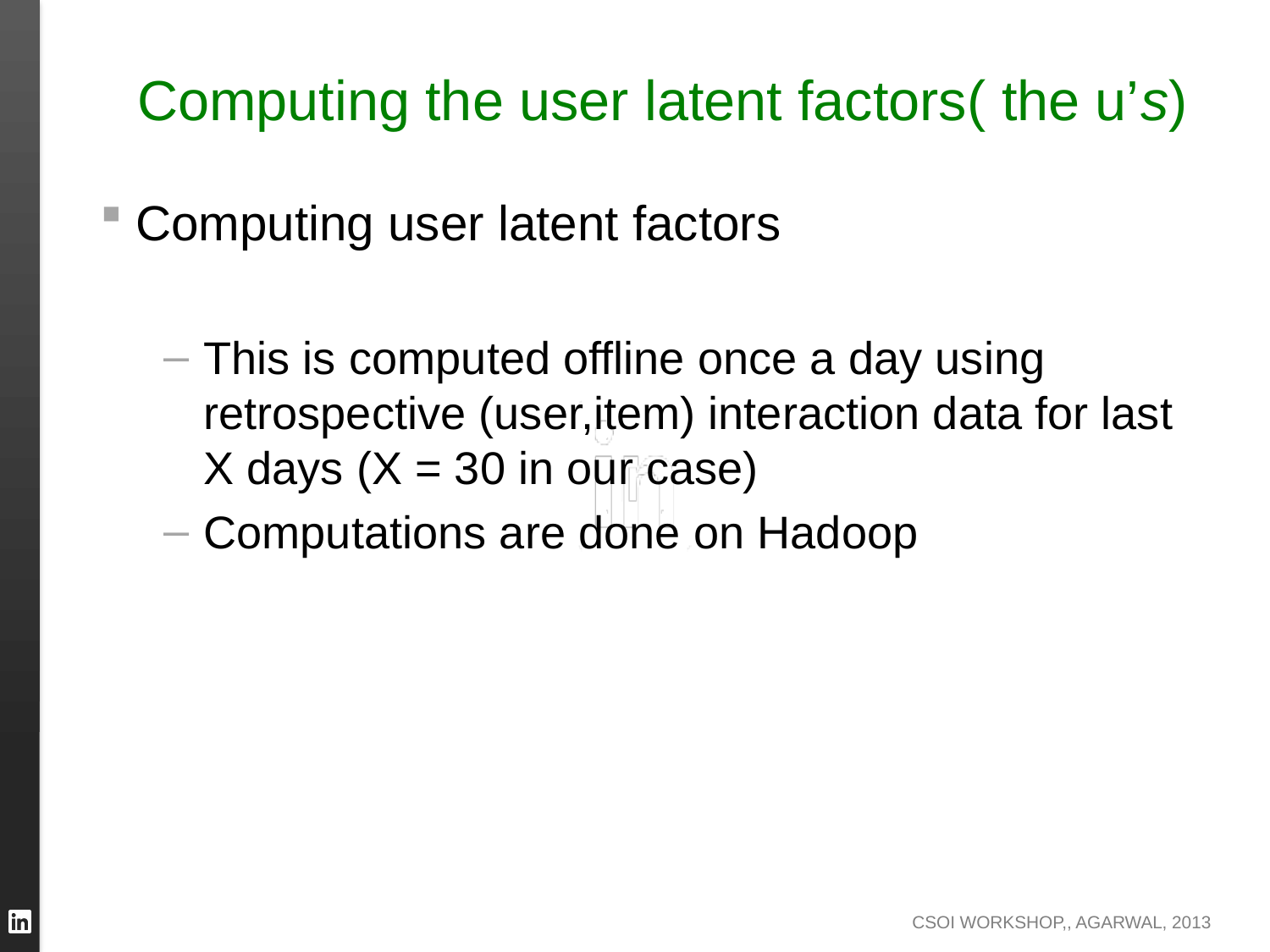

# Computing the user latent factors( the u’s)
Computing user latent factors

This is computed offline once a day using retrospective (user,item) interaction data for last X days (X = 30 in our case)
Computations are done on Hadoop